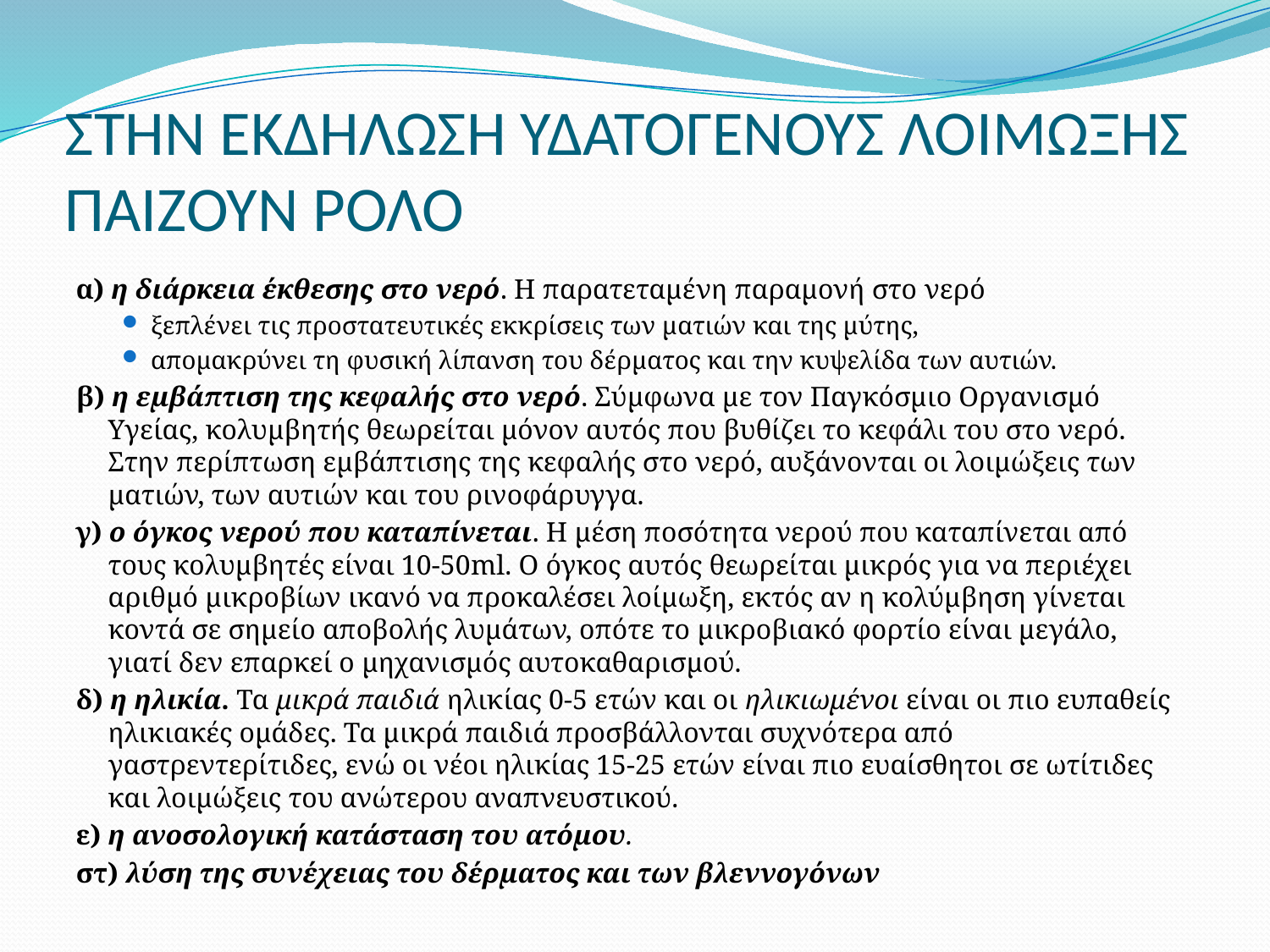

# ΣΤΗΝ ΕΚΔΗΛΩΣΗ ΥΔΑΤΟΓΕΝΟΥΣ ΛΟΙΜΩΞΗΣ ΠΑΙΖΟΥΝ ΡΟΛΟ
α) η διάρκεια έκθεσης στο νερό. Η παρατεταμένη παραμονή στο νερό
ξεπλένει τις προστατευτικές εκκρίσεις των ματιών και της μύτης,
απομακρύνει τη φυσική λίπανση του δέρματος και την κυψελίδα των αυτιών.
β) η εμβάπτιση της κεφαλής στο νερό. Σύμφωνα με τον Παγκόσμιο Οργανισμό Υγείας, κολυμβητής θεωρείται μόνον αυτός που βυθίζει το κεφάλι του στο νερό. Στην περίπτωση εμβάπτισης της κεφαλής στο νερό, αυξάνονται οι λοιμώξεις των ματιών, των αυτιών και του ρινοφάρυγγα.
γ) ο όγκος νερού που καταπίνεται. Η μέση ποσότητα νερού που καταπίνεται από τους κολυμβητές είναι 10-50ml. Ο όγκος αυτός θεωρείται μικρός για να περιέχει αριθμό μικροβίων ικανό να προκαλέσει λοίμωξη, εκτός αν η κολύμβηση γίνεται κοντά σε σημείο αποβολής λυμάτων, οπότε το μικροβιακό φορτίο είναι μεγάλο, γιατί δεν επαρκεί ο μηχανισμός αυτοκαθαρισμού.
δ) η ηλικία. Τα μικρά παιδιά ηλικίας 0-5 ετών και οι ηλικιωμένοι είναι οι πιο ευπαθείς ηλικιακές ομάδες. Τα μικρά παιδιά προσβάλλονται συχνότερα από γαστρεντερίτιδες, ενώ οι νέοι ηλικίας 15-25 ετών είναι πιο ευαίσθητοι σε ωτίτιδες και λοιμώξεις του ανώτερου αναπνευστικού.
ε) η ανοσολογική κατάσταση του ατόμου.
στ) λύση της συνέχειας του δέρματος και των βλεννογόνων